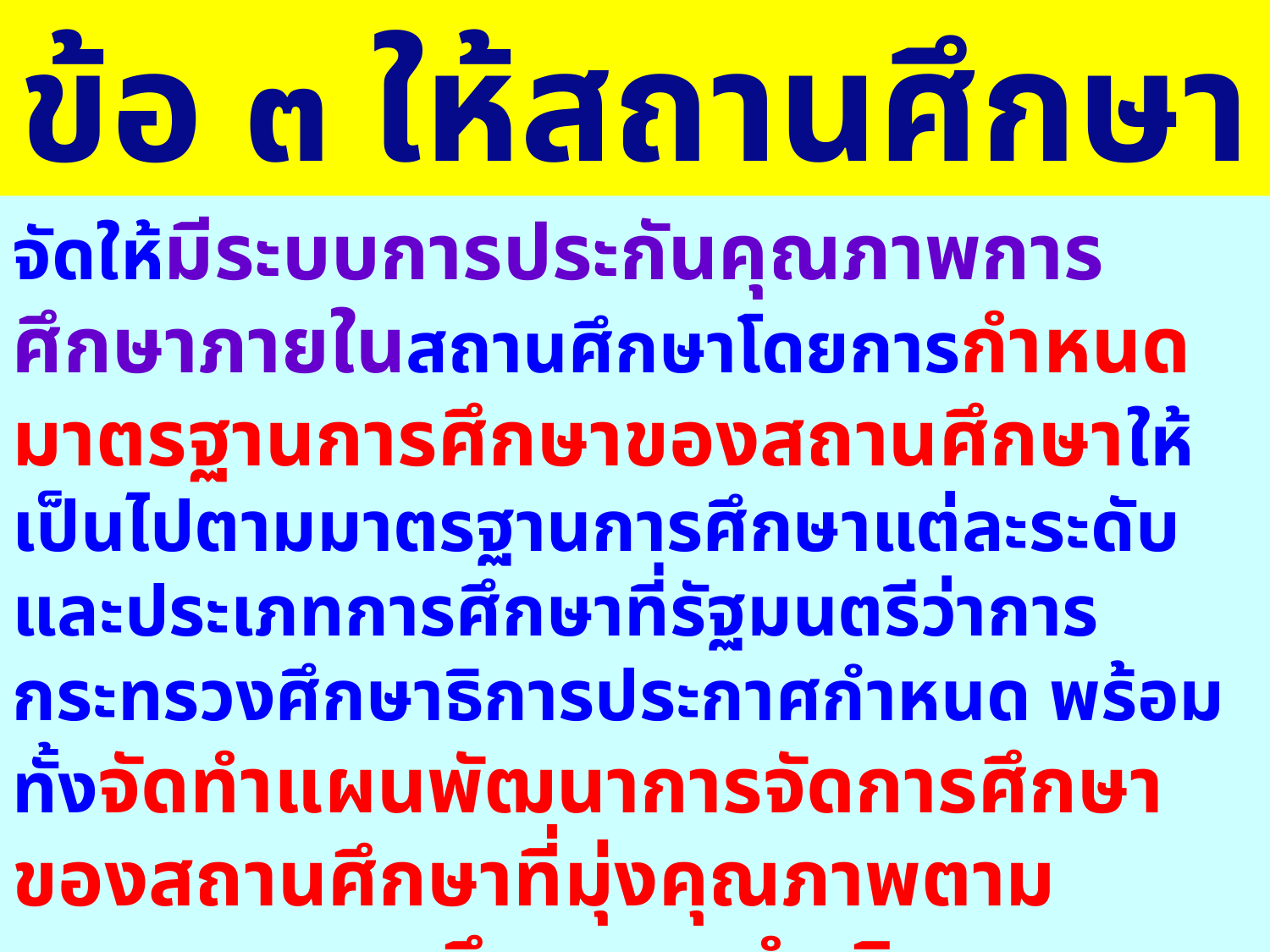

ข้อ ๓ ให้สถานศึกษาปฏิบัติ

จัดให้มีระบบการประกันคุณภาพการศึกษาภายในสถานศึกษาโดยการกำหนดมาตรฐานการศึกษาของสถานศึกษาให้เป็นไปตามมาตรฐานการศึกษาแต่ละระดับและประเภทการศึกษาที่รัฐมนตรีว่าการกระทรวงศึกษาธิการประกาศกำหนด พร้อมทั้งจัดทำแผนพัฒนาการจัดการศึกษาของสถานศึกษาที่มุ่งคุณภาพตามมาตรฐานการศึกษาและดำเนินการตามแผนที่กำหนดไว้